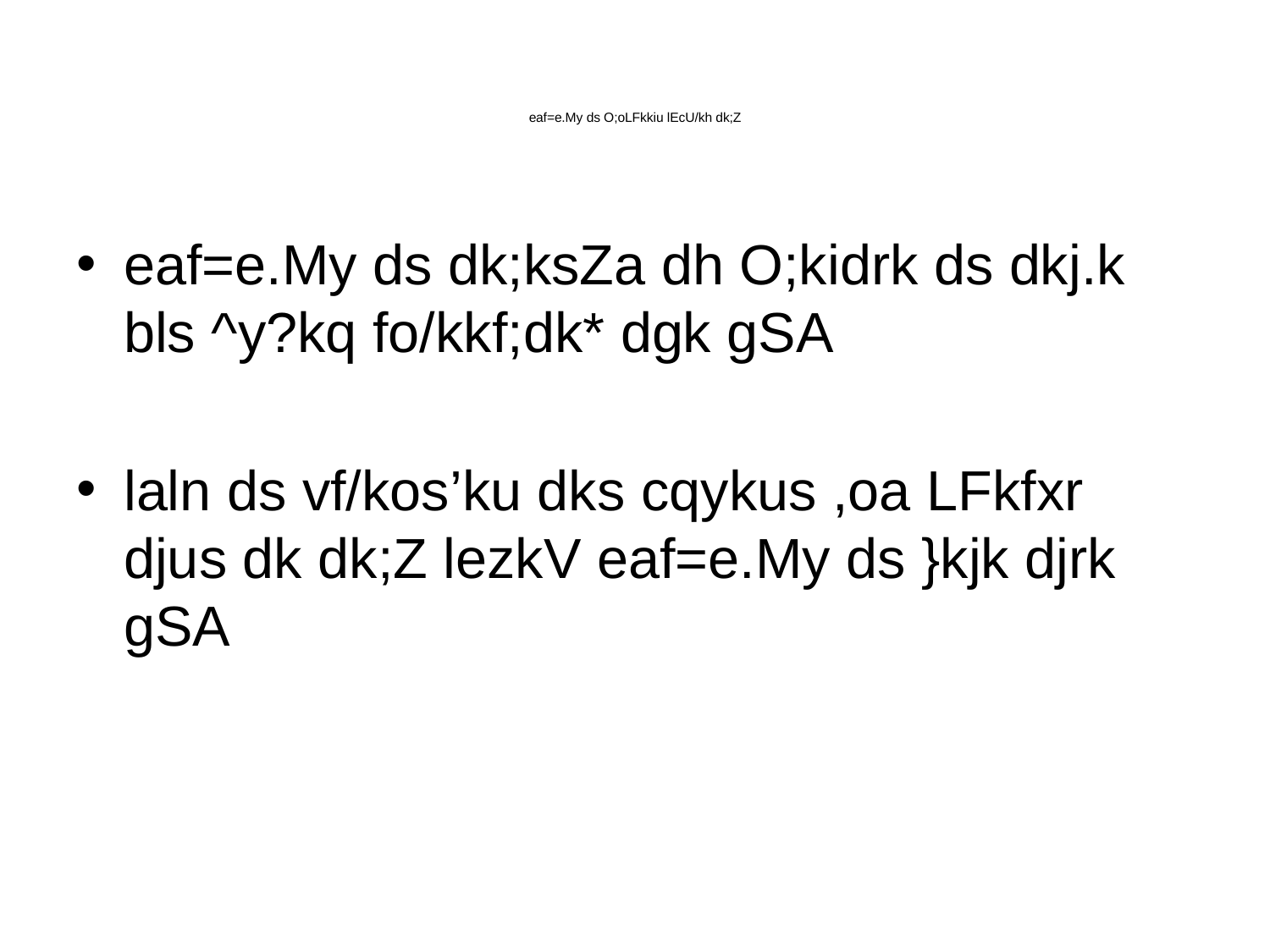

# eaf=e.My ds O;oLFkkiu lEcU/kh dk;Z
eaf=e.My ds dk;ksZa dh O;kidrk ds dkj.k bls ^y?kq fo/kkf;dk* dgk gSA

laln ds vf/kos’ku dks cqykus ,oa LFkfxr djus dk dk;Z lezkV eaf=e.My ds }kjk djrk gSA